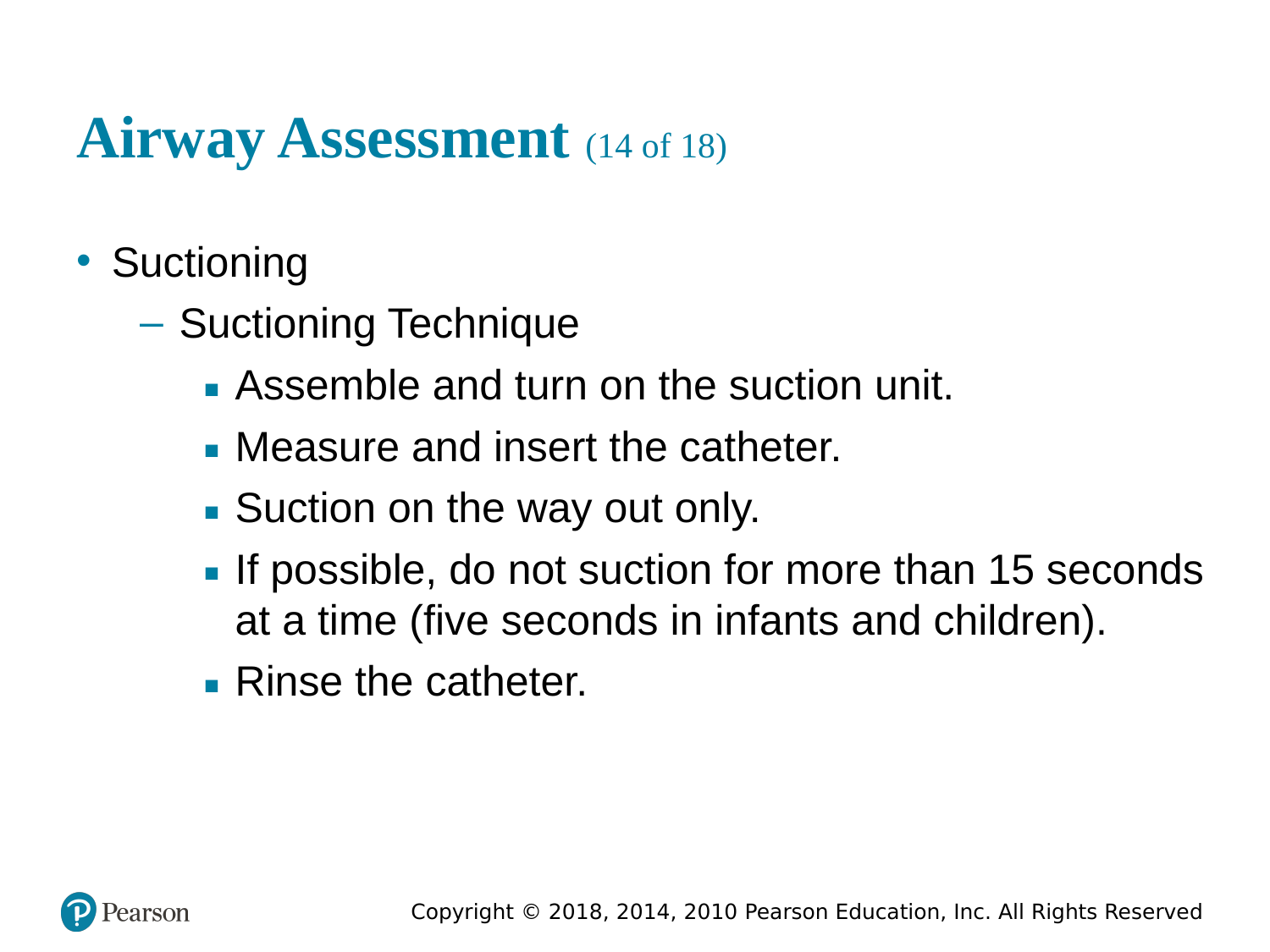

# Airway Assessment (14 of 18)
Suctioning
Suctioning Technique
Assemble and turn on the suction unit.
Measure and insert the catheter.
Suction on the way out only.
If possible, do not suction for more than 15 seconds at a time (five seconds in infants and children).
Rinse the catheter.